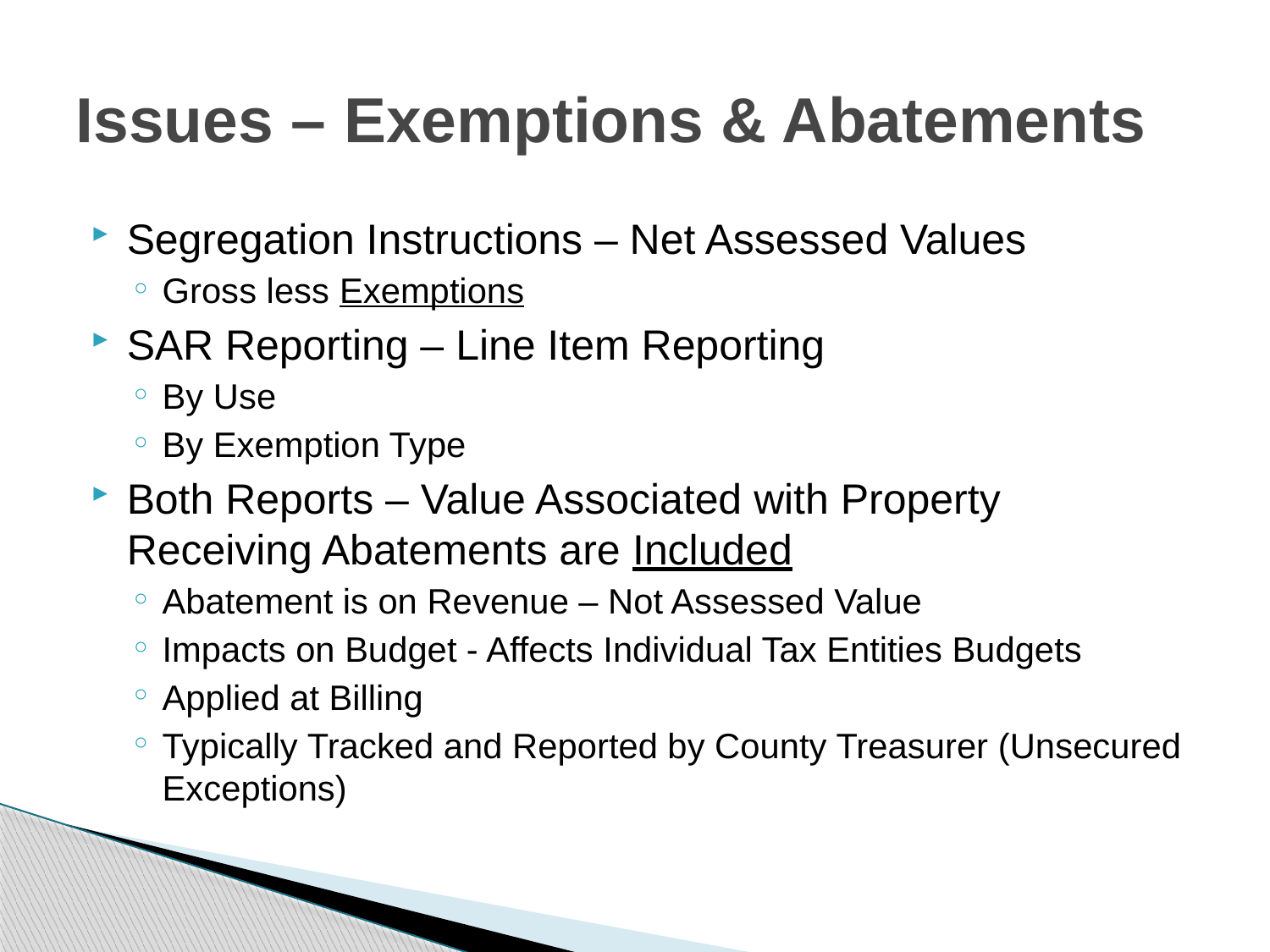

# Issues – Exemptions & Abatements
Segregation Instructions – Net Assessed Values
Gross less Exemptions
SAR Reporting – Line Item Reporting
By Use
By Exemption Type
Both Reports – Value Associated with Property Receiving Abatements are Included
Abatement is on Revenue – Not Assessed Value
Impacts on Budget - Affects Individual Tax Entities Budgets
Applied at Billing
Typically Tracked and Reported by County Treasurer (Unsecured Exceptions)